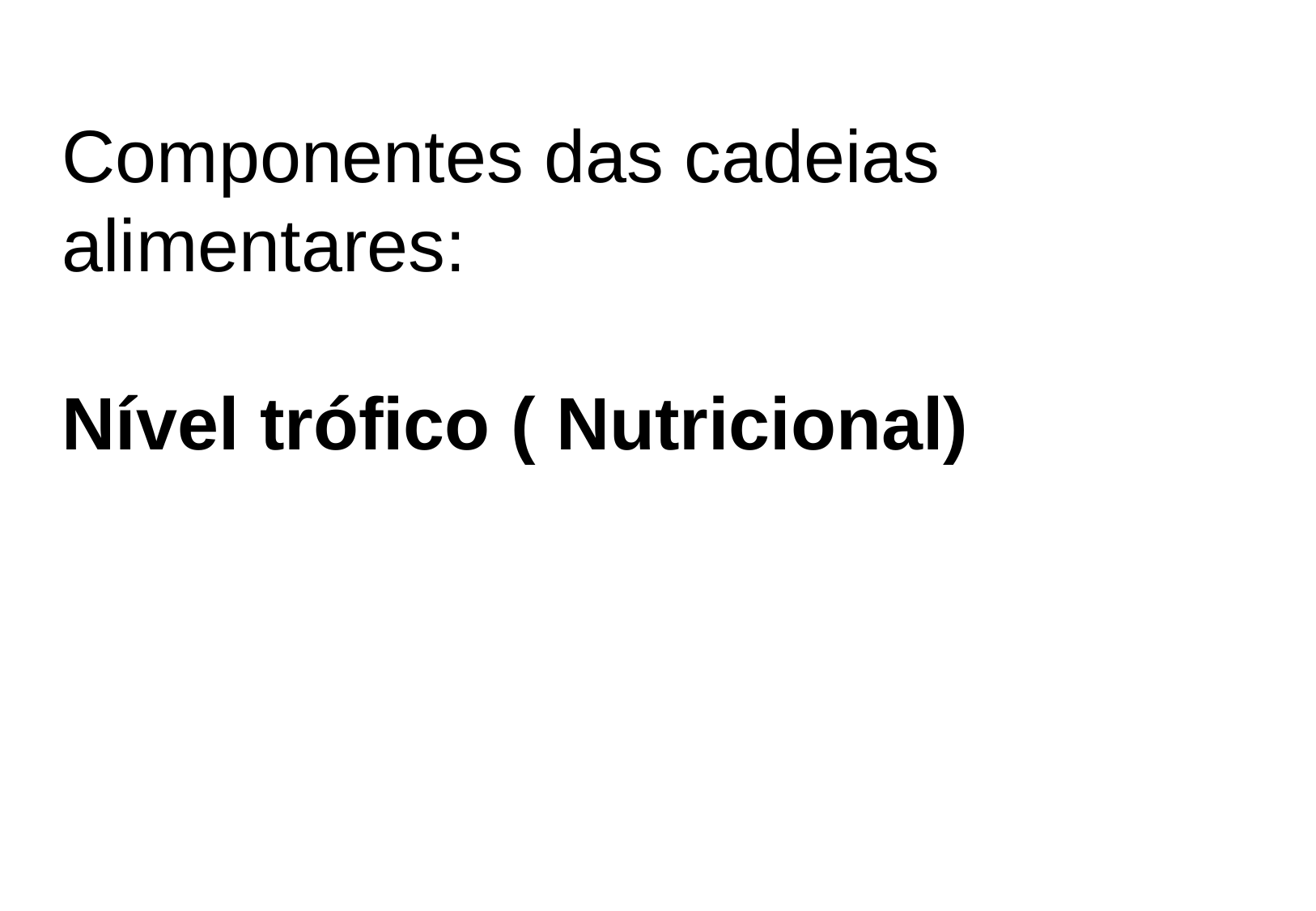

Componentes das cadeias alimentares:

Nível trófico ( Nutricional)